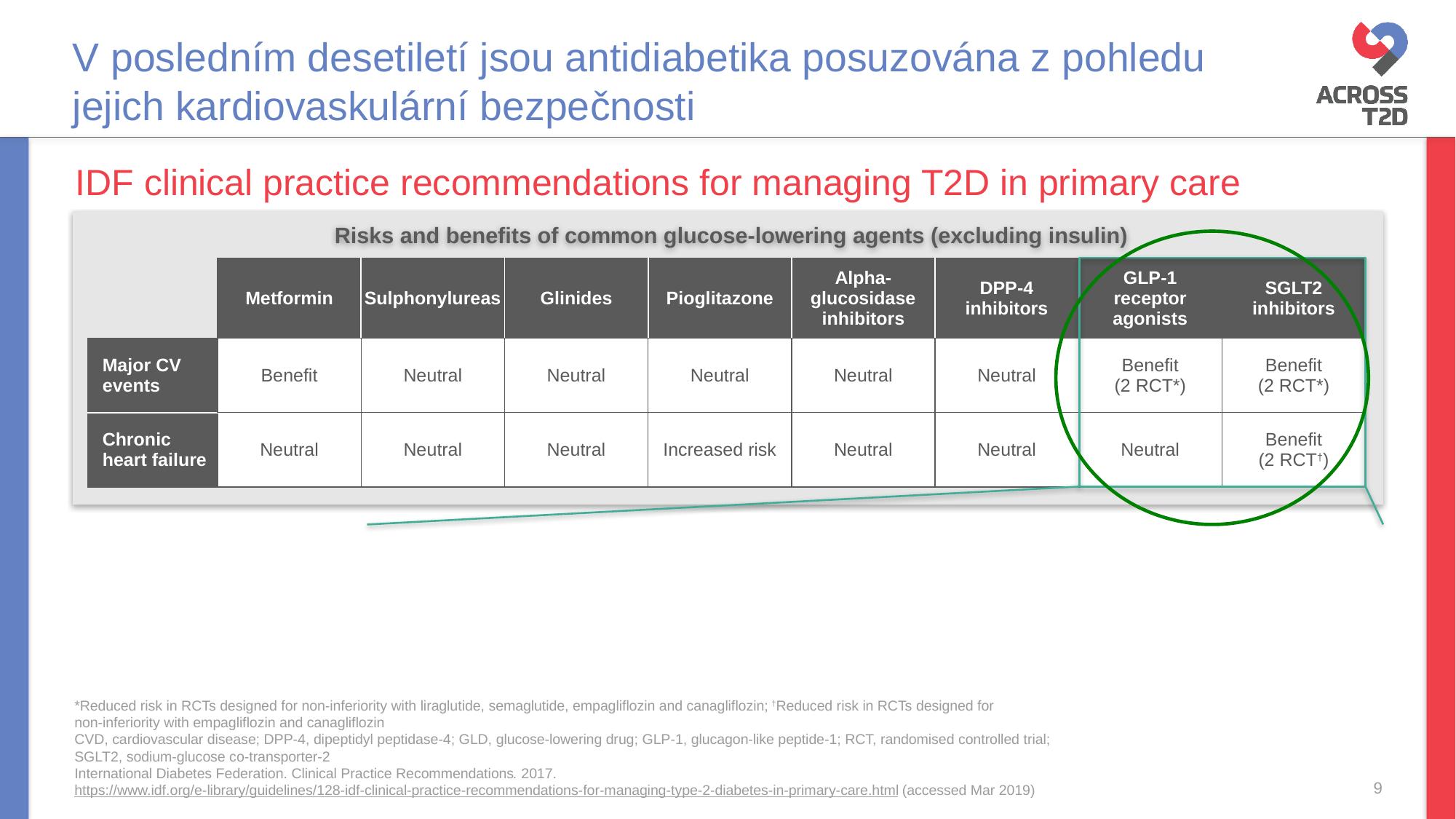

# V posledním desetiletí jsou antidiabetika posuzována z pohledu jejich kardiovaskulární bezpečnosti
IDF clinical practice recommendations for managing T2D in primary care

Risks and benefits of common glucose-lowering agents (excluding insulin)

|  | Metformin | Sulphonylureas | Glinides | Pioglitazone | Alpha-glucosidase inhibitors | DPP-4 inhibitors | GLP-1 receptor agonists | SGLT2 inhibitors |
| --- | --- | --- | --- | --- | --- | --- | --- | --- |
| Major CV events | Benefit | Neutral | Neutral | Neutral | Neutral | Neutral | Benefit (2 RCT\*) | Benefit (2 RCT\*) |
| Chronic heart failure | Neutral | Neutral | Neutral | Increased risk | Neutral | Neutral | Neutral | Benefit (2 RCT†) |
*Reduced risk in RCTs designed for non-inferiority with liraglutide, semaglutide, empagliflozin and canagliflozin; †Reduced risk in RCTs designed for
non-inferiority with empagliflozin and canagliflozin
CVD, cardiovascular disease; DPP-4, dipeptidyl peptidase-4; GLD, glucose-lowering drug; GLP-1, glucagon-like peptide-1; RCT, randomised controlled trial;
SGLT2, sodium-glucose co-transporter-2
International Diabetes Federation. Clinical Practice Recommendations. 2017. https://www.idf.org/e-library/guidelines/128-idf-clinical-practice-recommendations-for-managing-type-2-diabetes-in-primary-care.html (accessed Mar 2019)
9